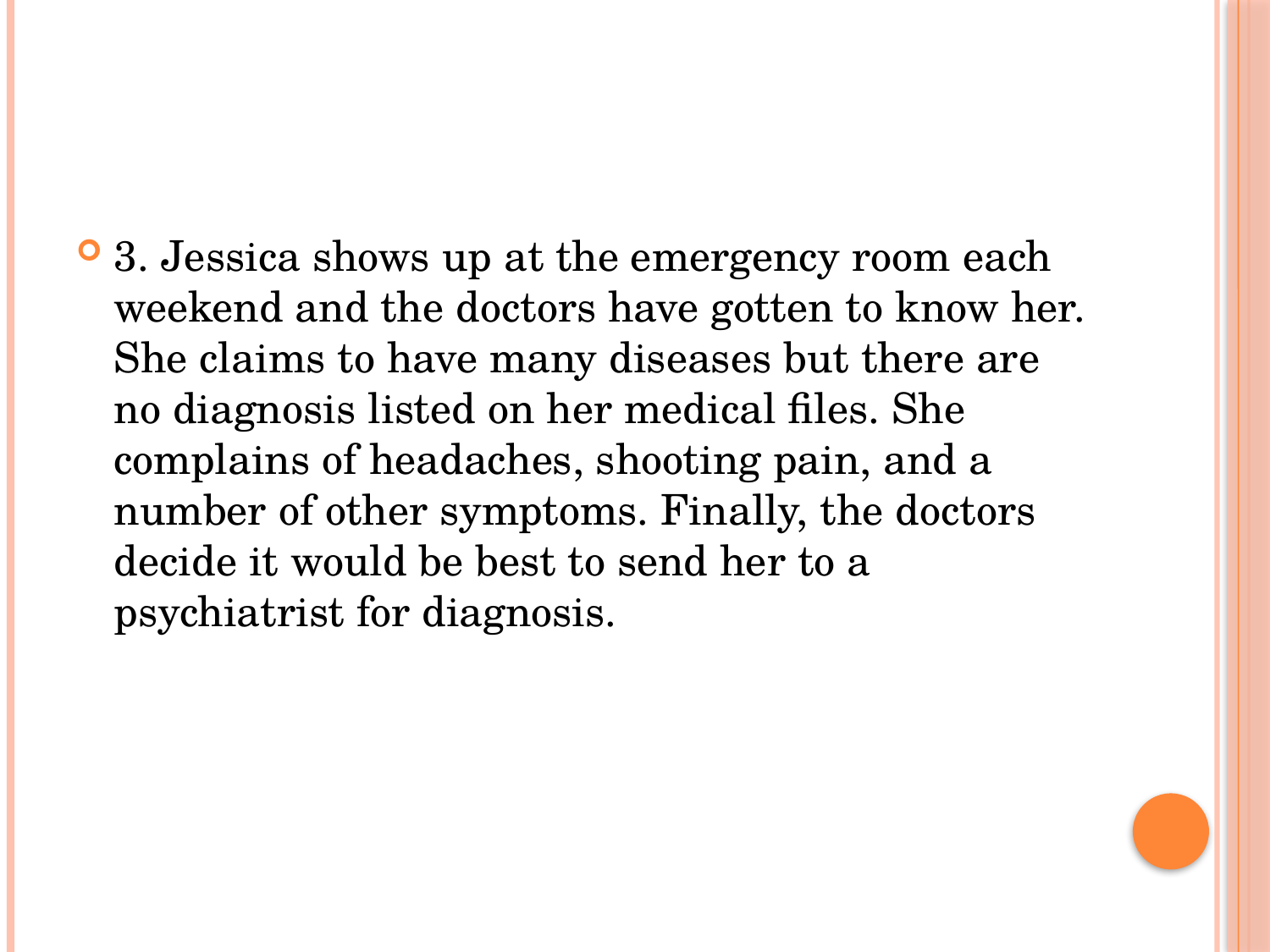

#
3. Jessica shows up at the emergency room each weekend and the doctors have gotten to know her. She claims to have many diseases but there are no diagnosis listed on her medical files. She complains of headaches, shooting pain, and a number of other symptoms. Finally, the doctors decide it would be best to send her to a psychiatrist for diagnosis.